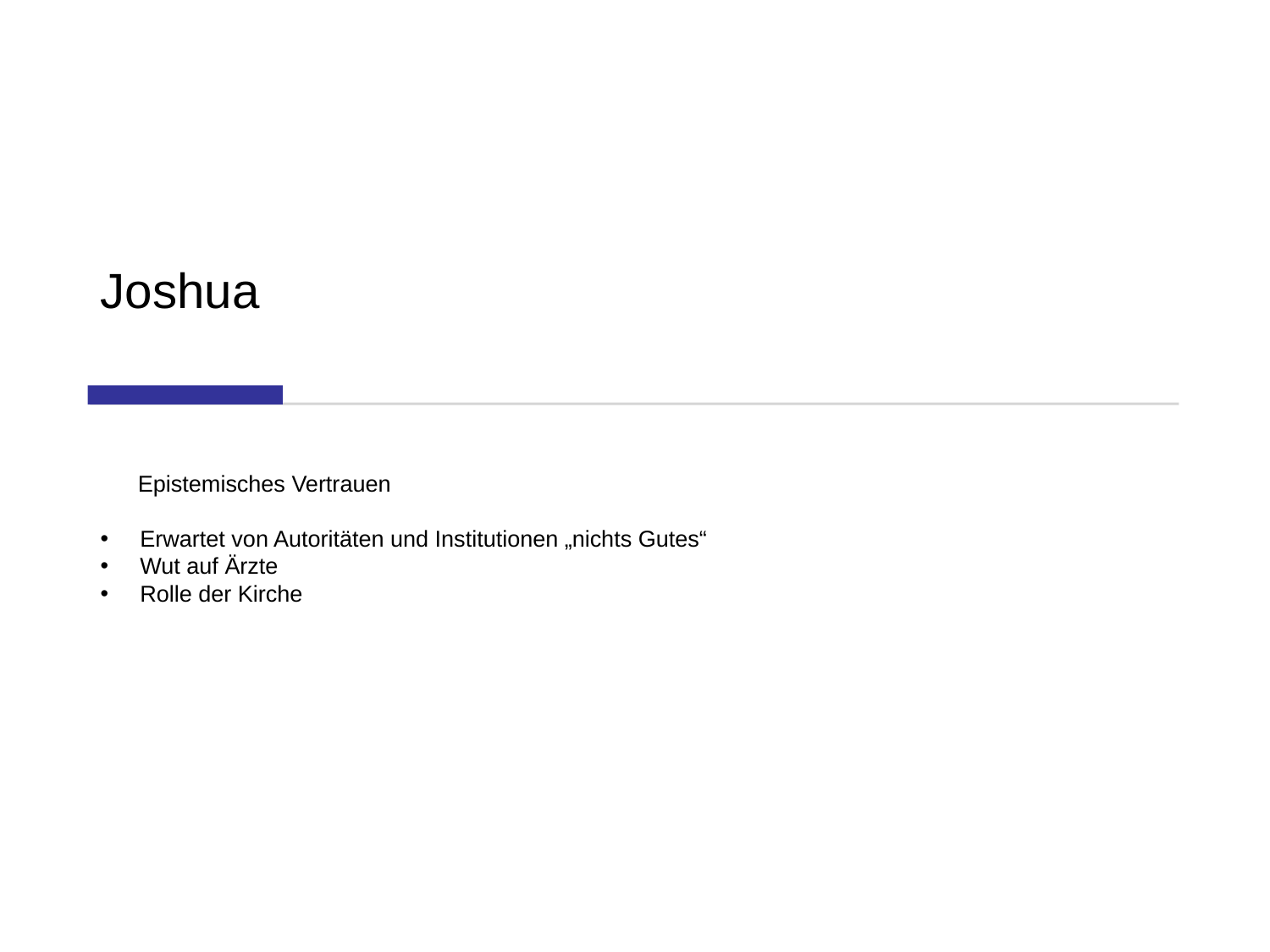

# Joshua

Epistemisches Vertrauen

Erwartet von Autoritäten und Institutionen „nichts Gutes“
Wut auf Ärzte
Rolle der Kirche